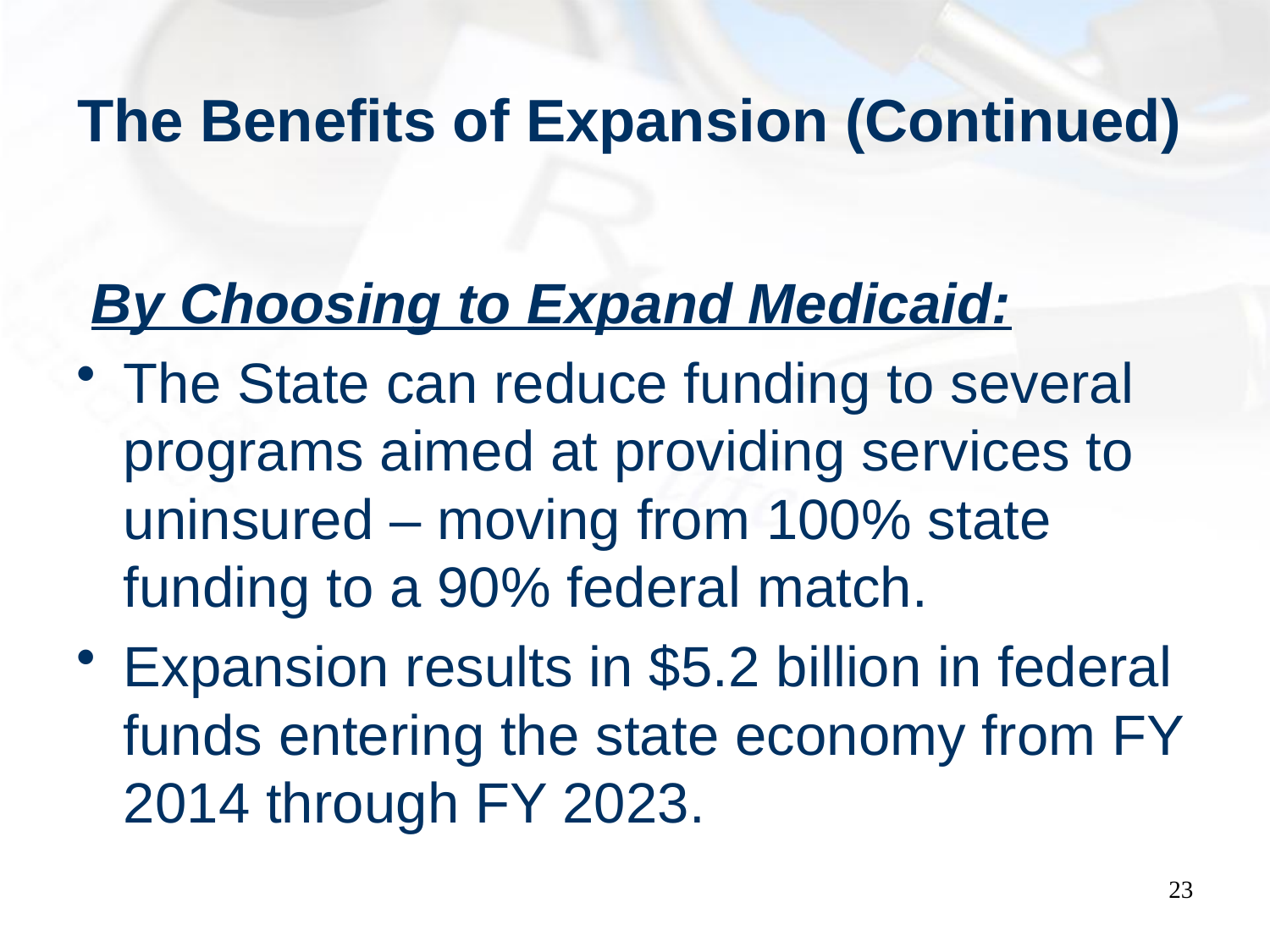

# The Benefits of Expansion (Continued)
By Choosing to Expand Medicaid:
The State can reduce funding to several programs aimed at providing services to uninsured – moving from 100% state funding to a 90% federal match.
Expansion results in $5.2 billion in federal funds entering the state economy from FY 2014 through FY 2023.

23